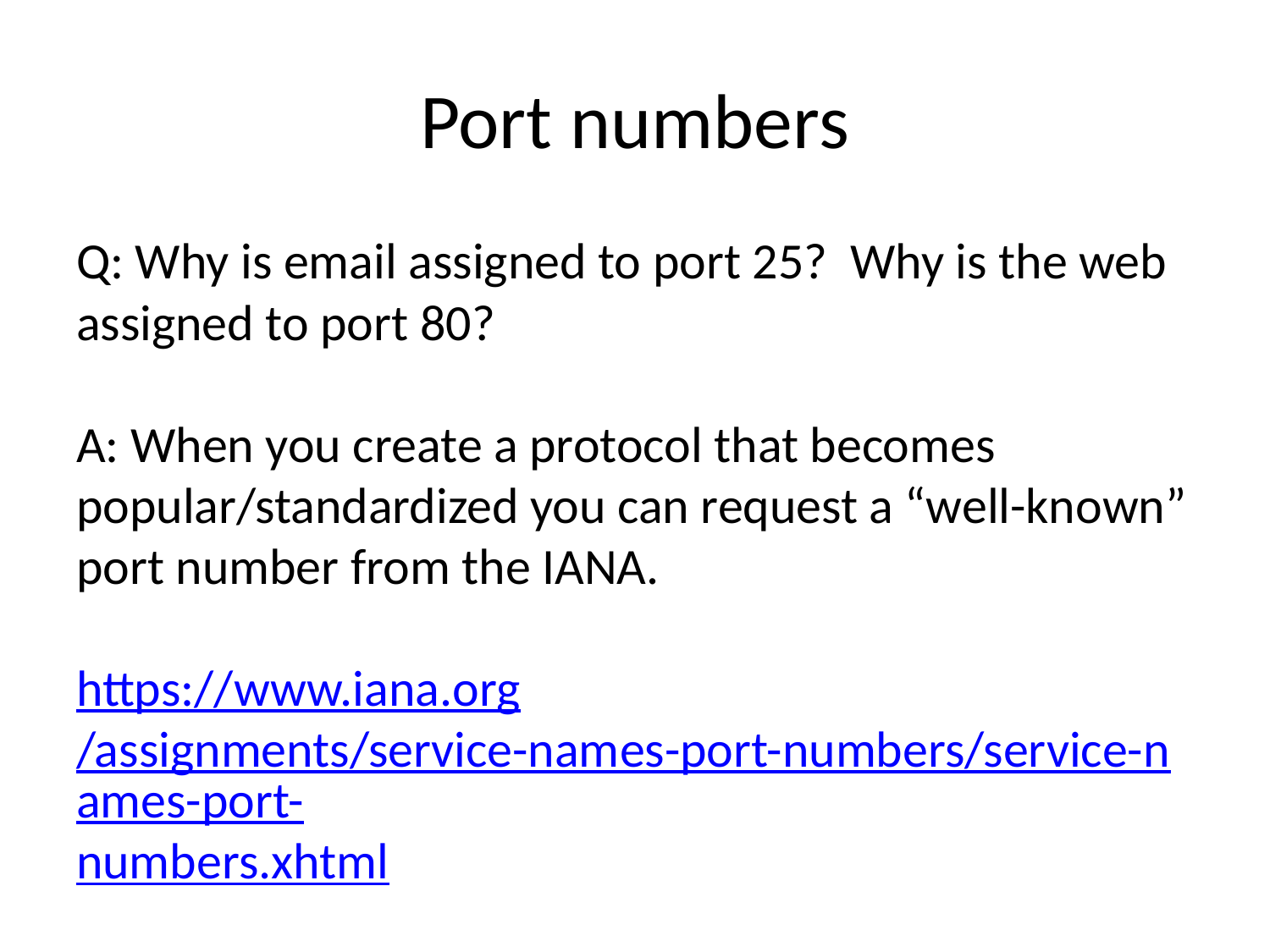

# Port numbers
Q: Why is email assigned to port 25?  Why is the web assigned to port 80?

A: When you create a protocol that becomes popular/standardized you can request a “well-known” port number from the IANA.

https://www.iana.org/assignments/service-names-port-numbers/service-names-port-numbers.xhtml